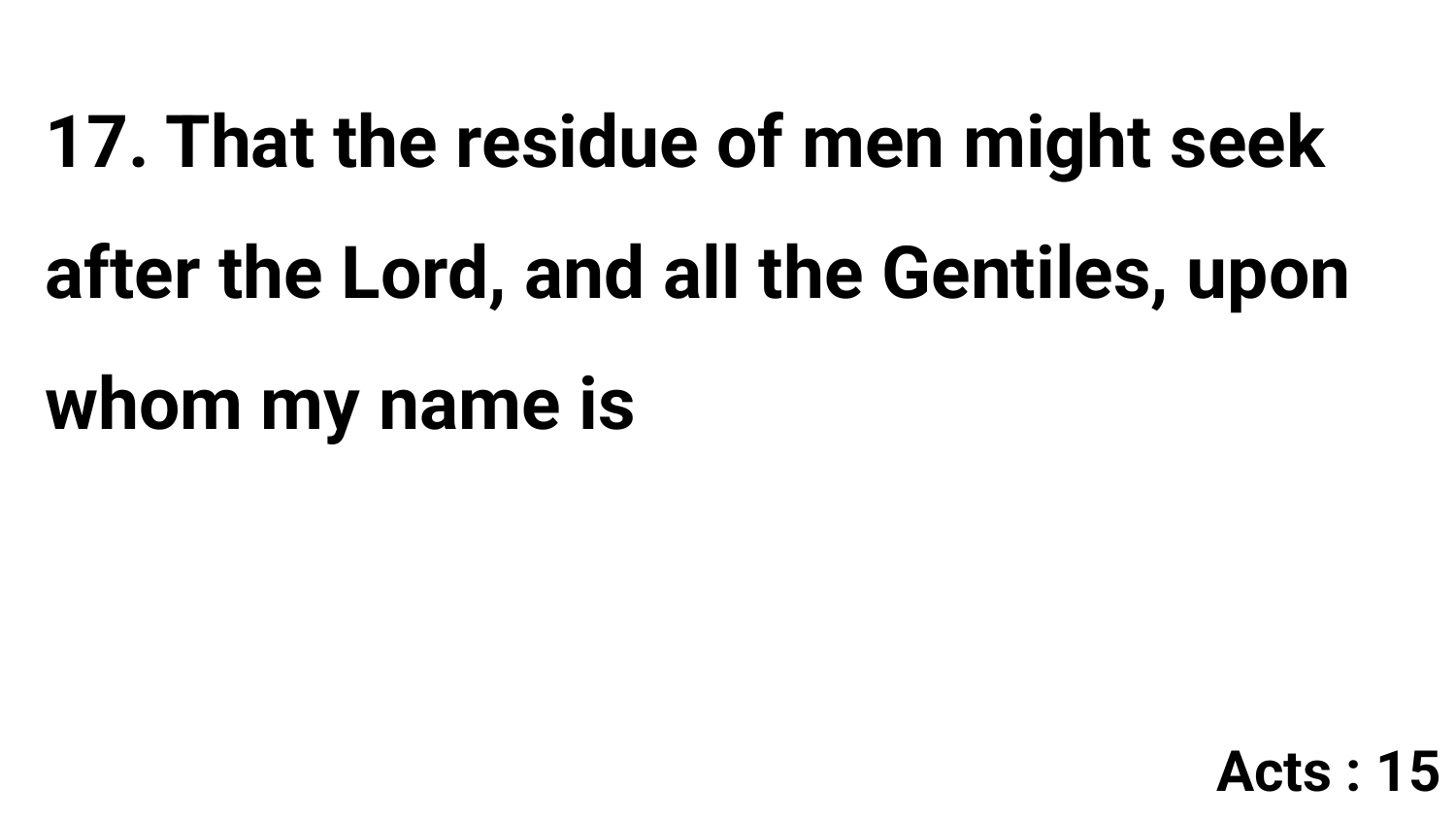

17. That the residue of men might seek after the Lord, and all the Gentiles, upon whom my name is
Acts : 15